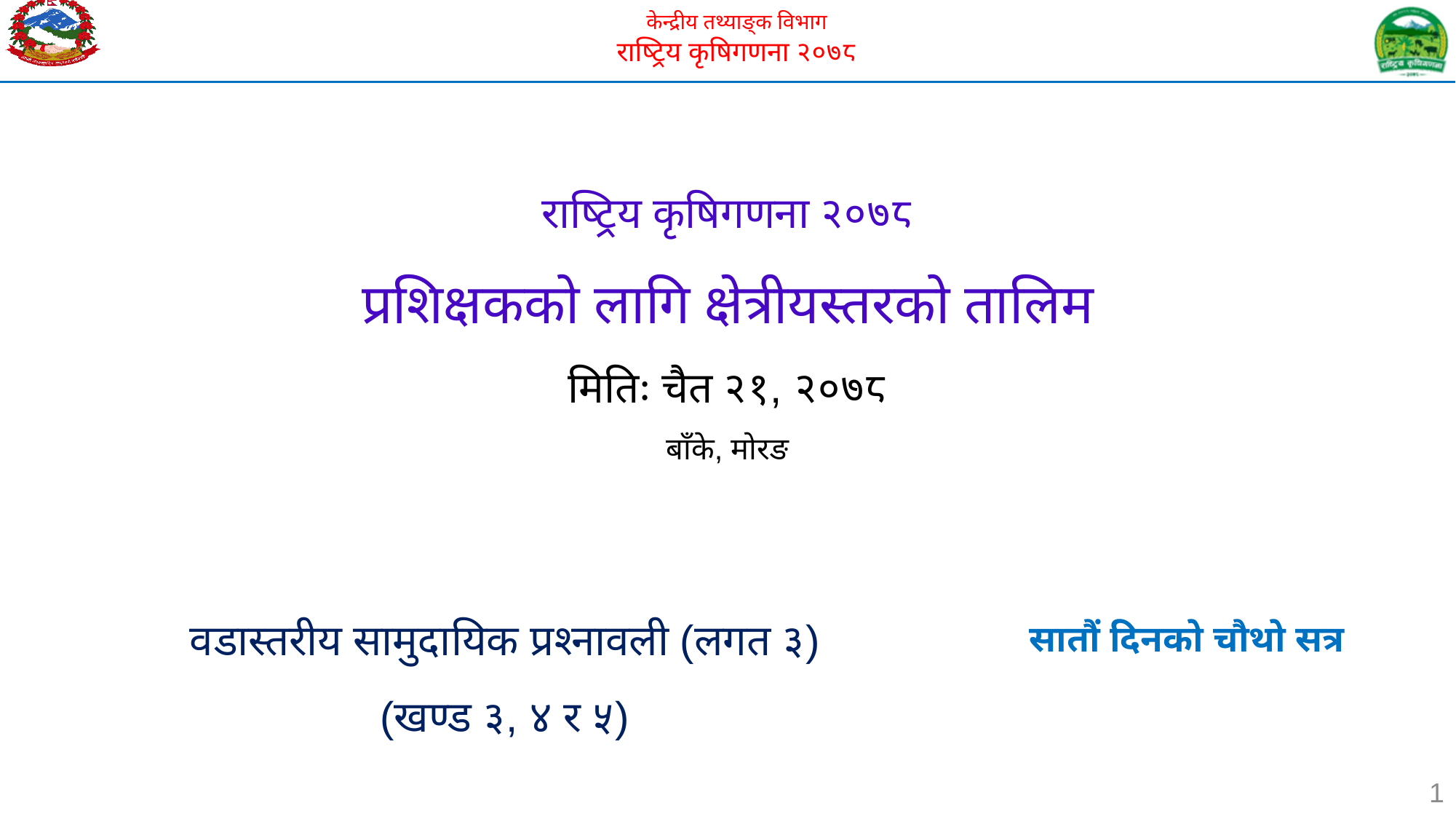

# राष्ट्रिय कृषिगणना २०७८ प्रशिक्षकको लागि क्षेत्रीयस्तरको तालिम मितिः चैत २१, २०७८ बाँके, मोरङ
वडास्तरीय सामुदायिक प्रश्नावली (लगत ३)
(खण्ड ३, ४ र ५)
सातौं दिनको चौथो सत्र
1